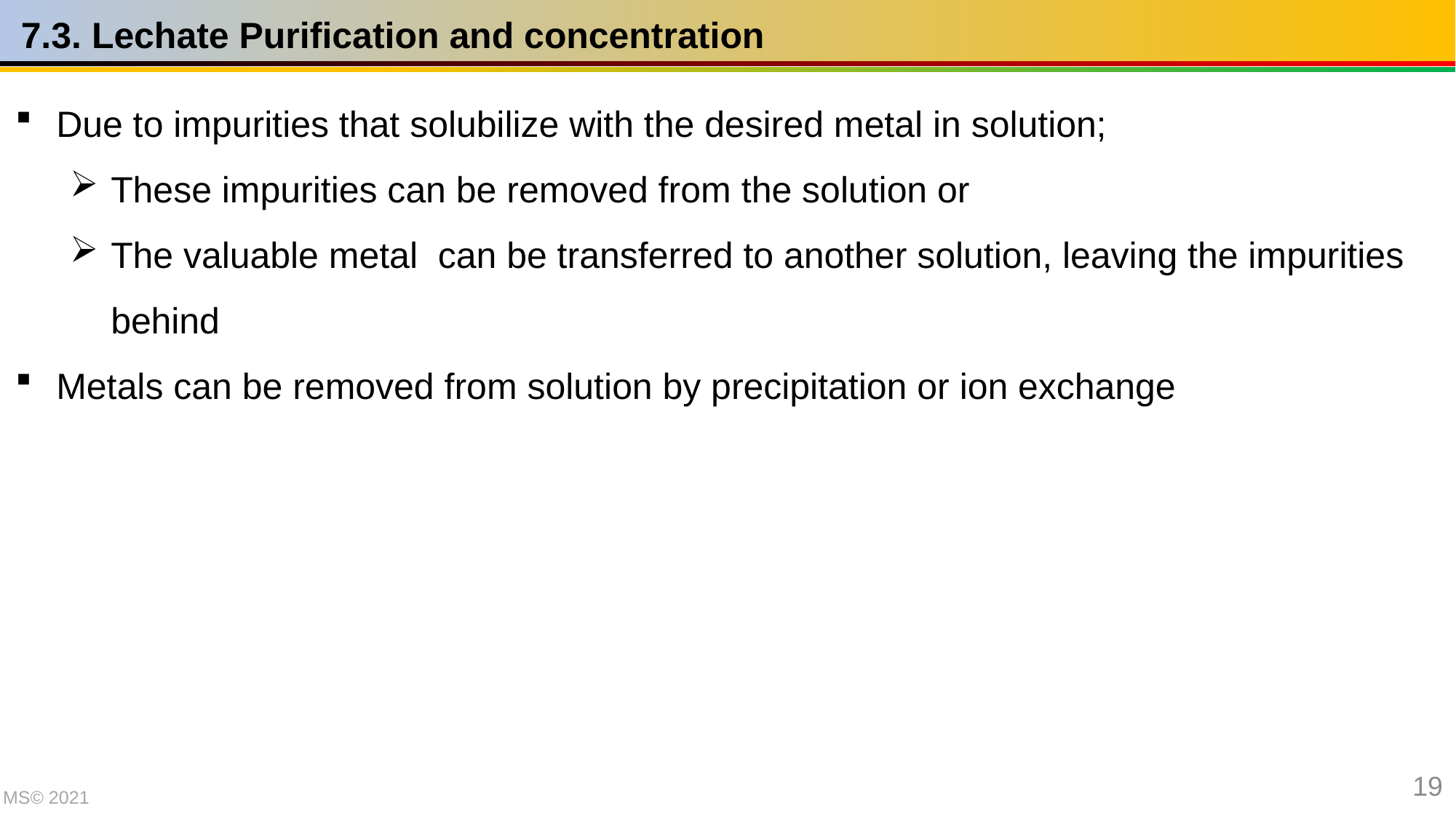

7.3. Lechate Purification and concentration

Due to impurities that solubilize with the desired metal in solution;
These impurities can be removed from the solution or
The valuable metal  can be transferred to another solution, leaving the impurities behind
Metals can be removed from solution by precipitation or ion exchange

19
MS© 2021